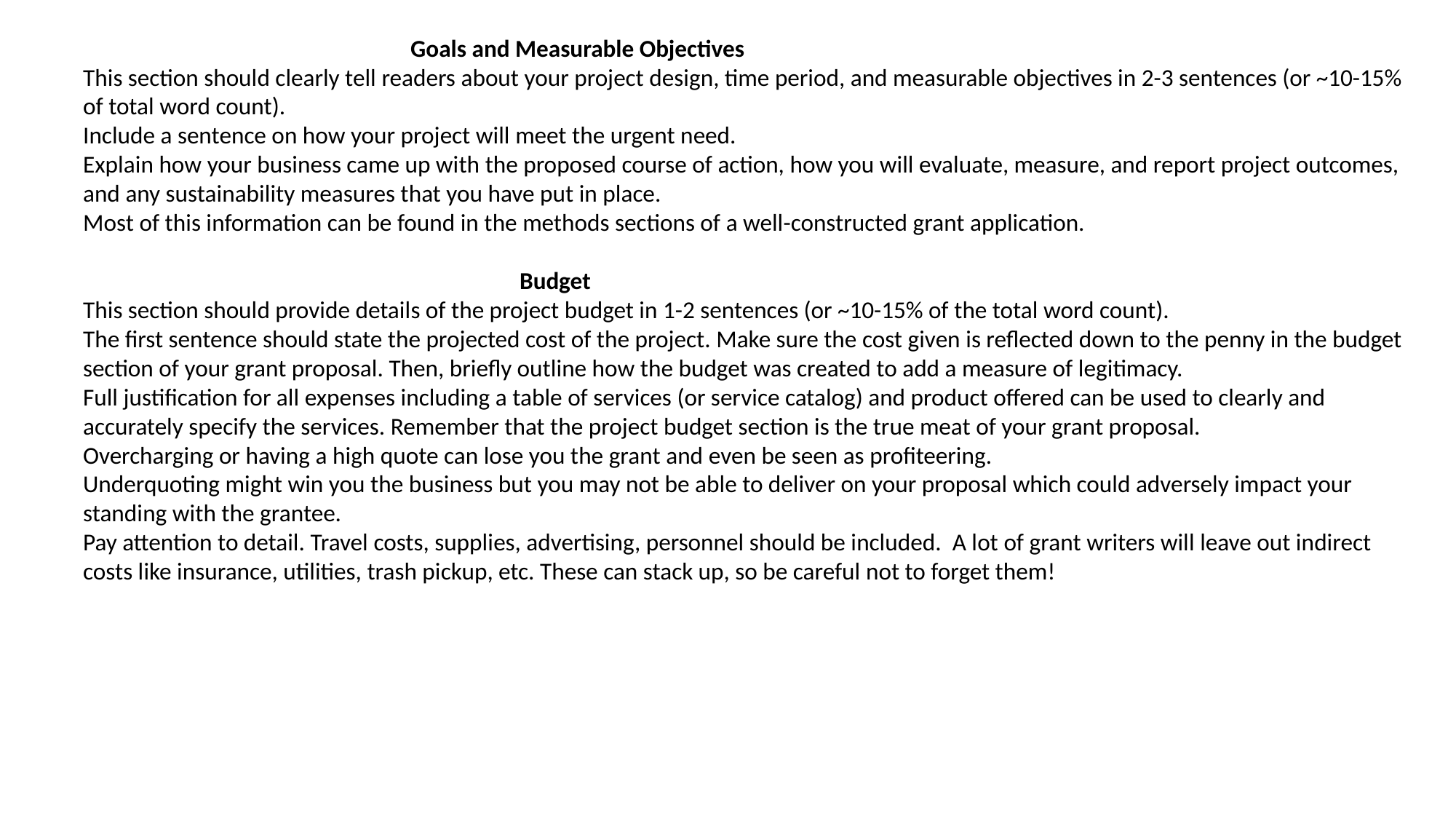

Goals and Measurable Objectives
This section should clearly tell readers about your project design, time period, and measurable objectives in 2-3 sentences (or ~10-15% of total word count).
Include a sentence on how your project will meet the urgent need.
Explain how your business came up with the proposed course of action, how you will evaluate, measure, and report project outcomes, and any sustainability measures that you have put in place.
Most of this information can be found in the methods sections of a well-constructed grant application.

				Budget
This section should provide details of the project budget in 1-2 sentences (or ~10-15% of the total word count).
The first sentence should state the projected cost of the project. Make sure the cost given is reflected down to the penny in the budget section of your grant proposal. Then, briefly outline how the budget was created to add a measure of legitimacy.
Full justification for all expenses including a table of services (or service catalog) and product offered can be used to clearly and accurately specify the services. Remember that the project budget section is the true meat of your grant proposal.
Overcharging or having a high quote can lose you the grant and even be seen as profiteering.
Underquoting might win you the business but you may not be able to deliver on your proposal which could adversely impact your standing with the grantee.
Pay attention to detail. Travel costs, supplies, advertising, personnel should be included.  A lot of grant writers will leave out indirect costs like insurance, utilities, trash pickup, etc. These can stack up, so be careful not to forget them!